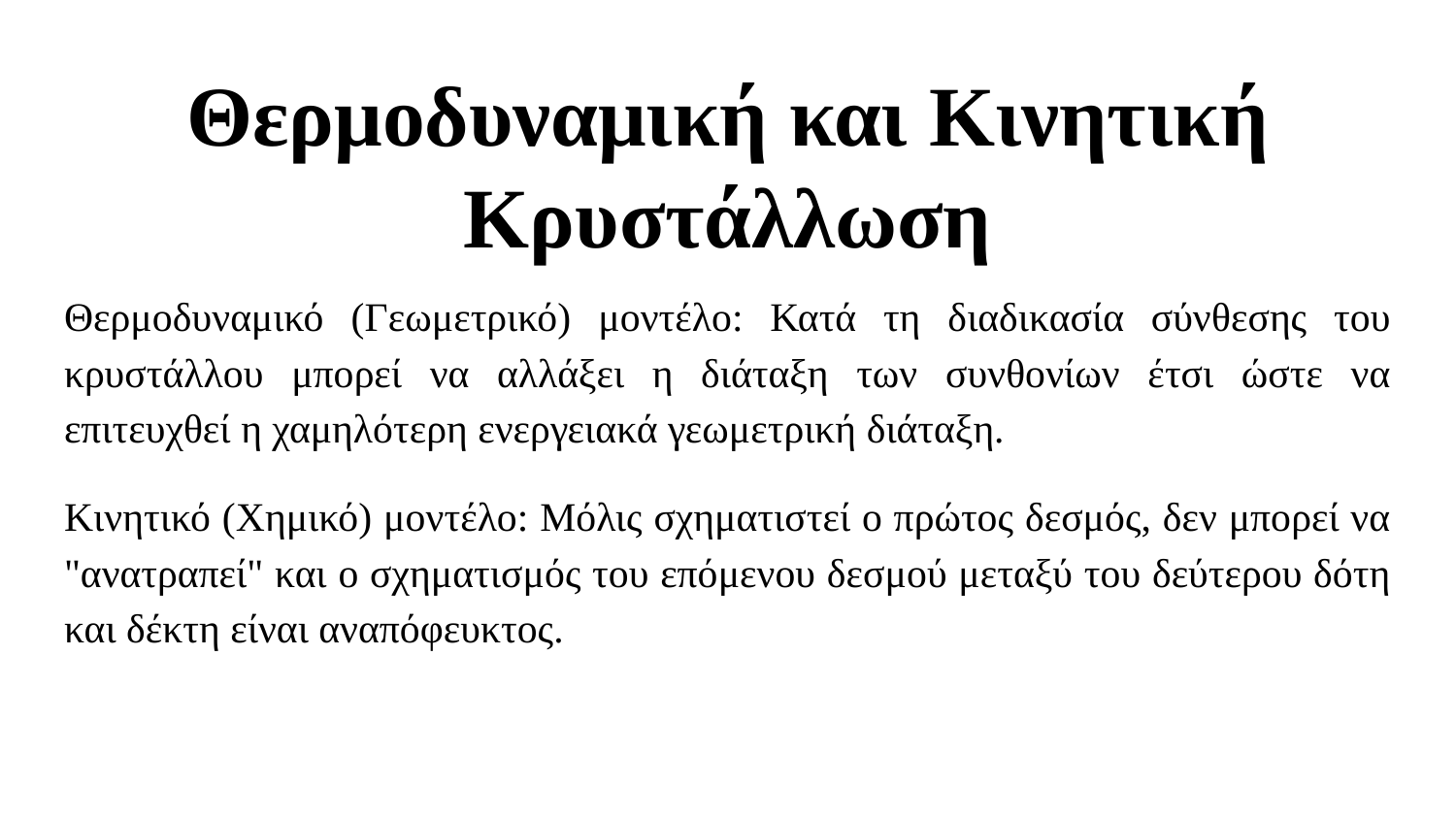

# Θερμοδυναμική και Κινητική Κρυστάλλωση
Θερμοδυναμικό (Γεωμετρικό) μοντέλο: Κατά τη διαδικασία σύνθεσης του κρυστάλλου μπορεί να αλλάξει η διάταξη των συνθονίων έτσι ώστε να επιτευχθεί η χαμηλότερη ενεργειακά γεωμετρική διάταξη.
Κινητικό (Χημικό) μοντέλο: Μόλις σχηματιστεί ο πρώτος δεσμός, δεν μπορεί να "ανατραπεί" και ο σχηματισμός του επόμενου δεσμού μεταξύ του δεύτερου δότη και δέκτη είναι αναπόφευκτος.